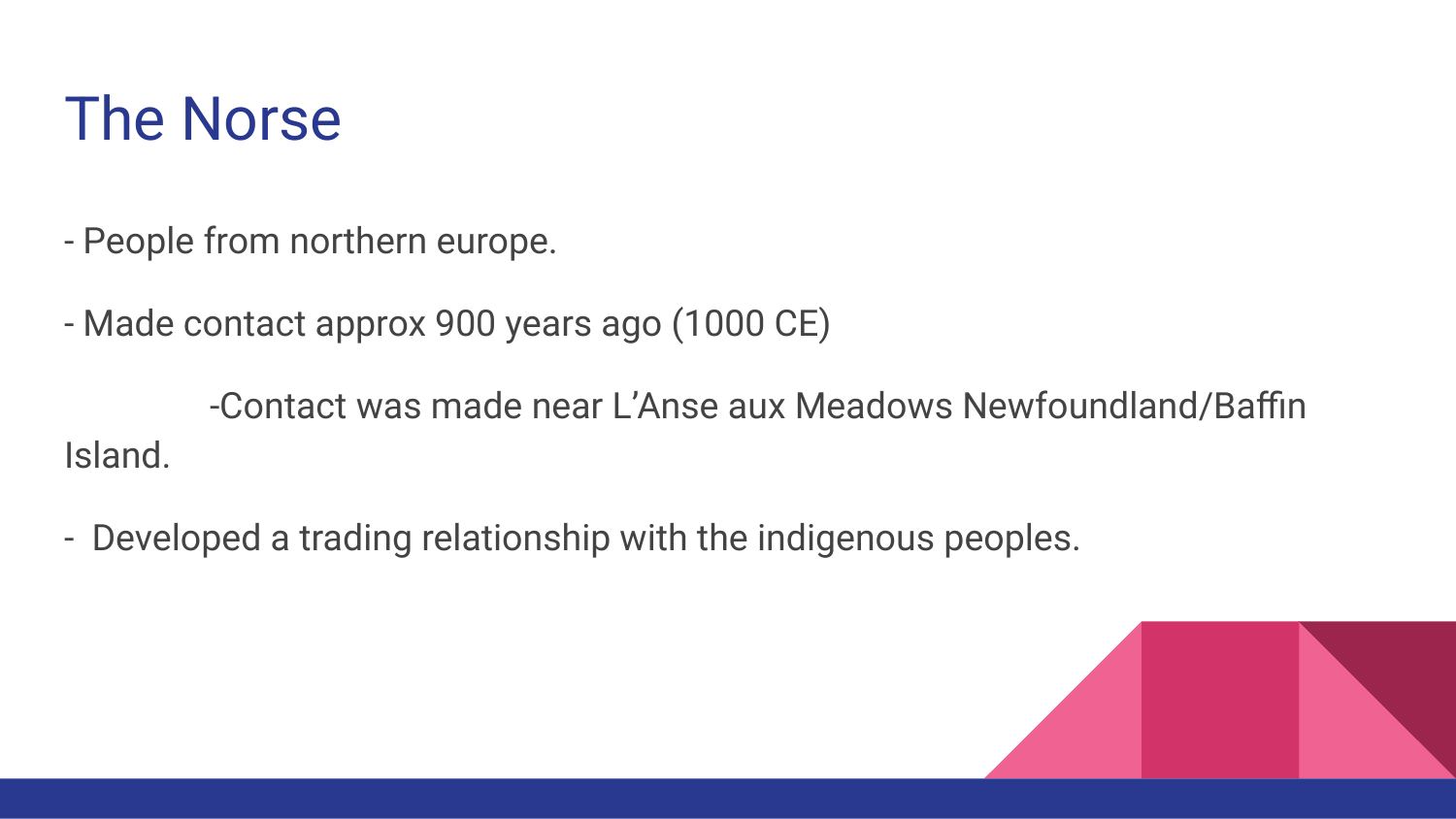

# The Norse
- People from northern europe.
- Made contact approx 900 years ago (1000 CE)
	-Contact was made near L’Anse aux Meadows Newfoundland/Baffin Island.
-  Developed a trading relationship with the indigenous peoples.